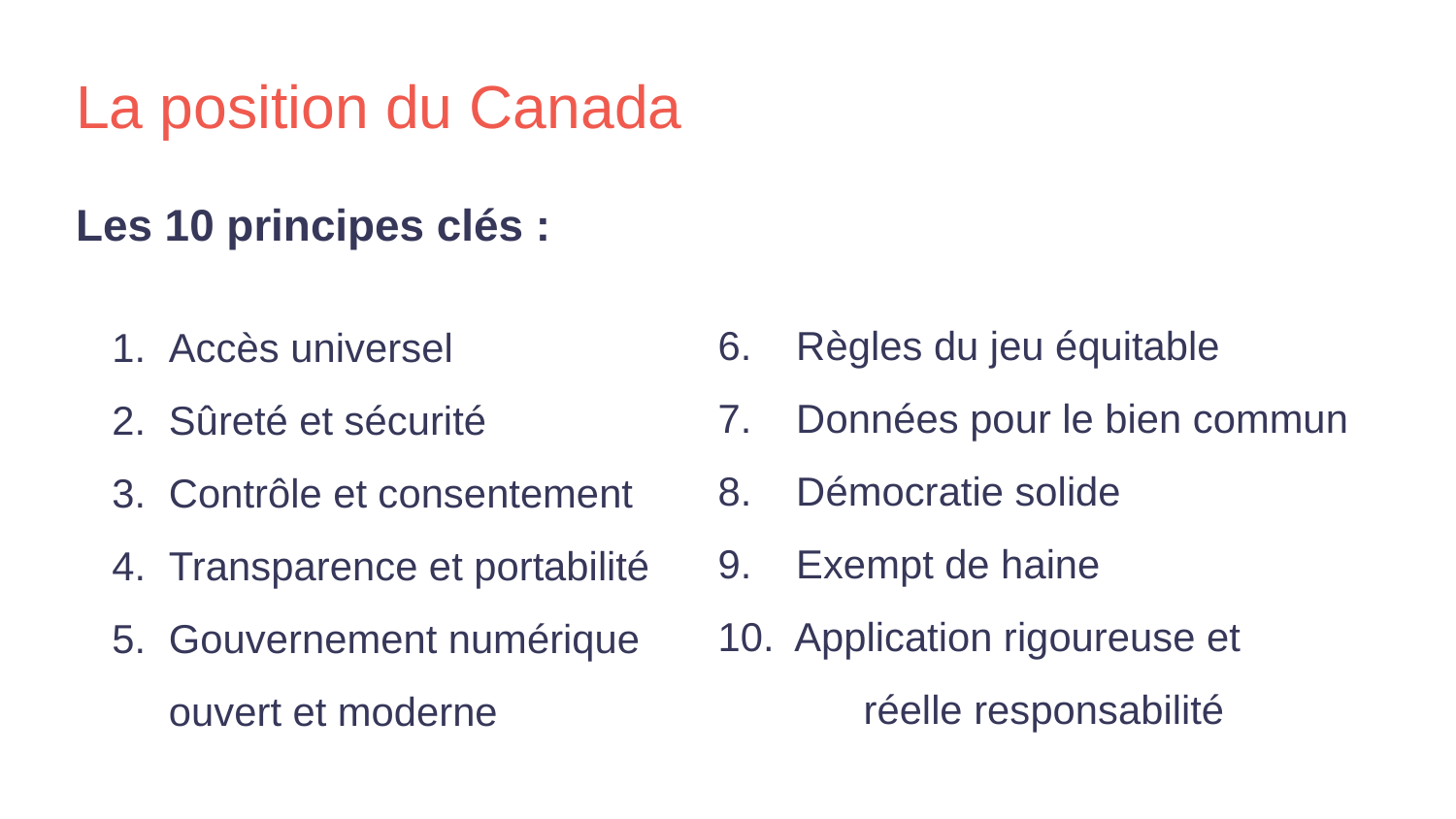

# La position du Canada
Les 10 principes clés :
6.    Règles du jeu équitable
7.    Données pour le bien commun
8.    Démocratie solide
9.    Exempt de haine
10.  Application rigoureuse et
	réelle responsabilité
Accès universel
Sûreté et sécurité
Contrôle et consentement
Transparence et portabilité
Gouvernement numérique
ouvert et moderne